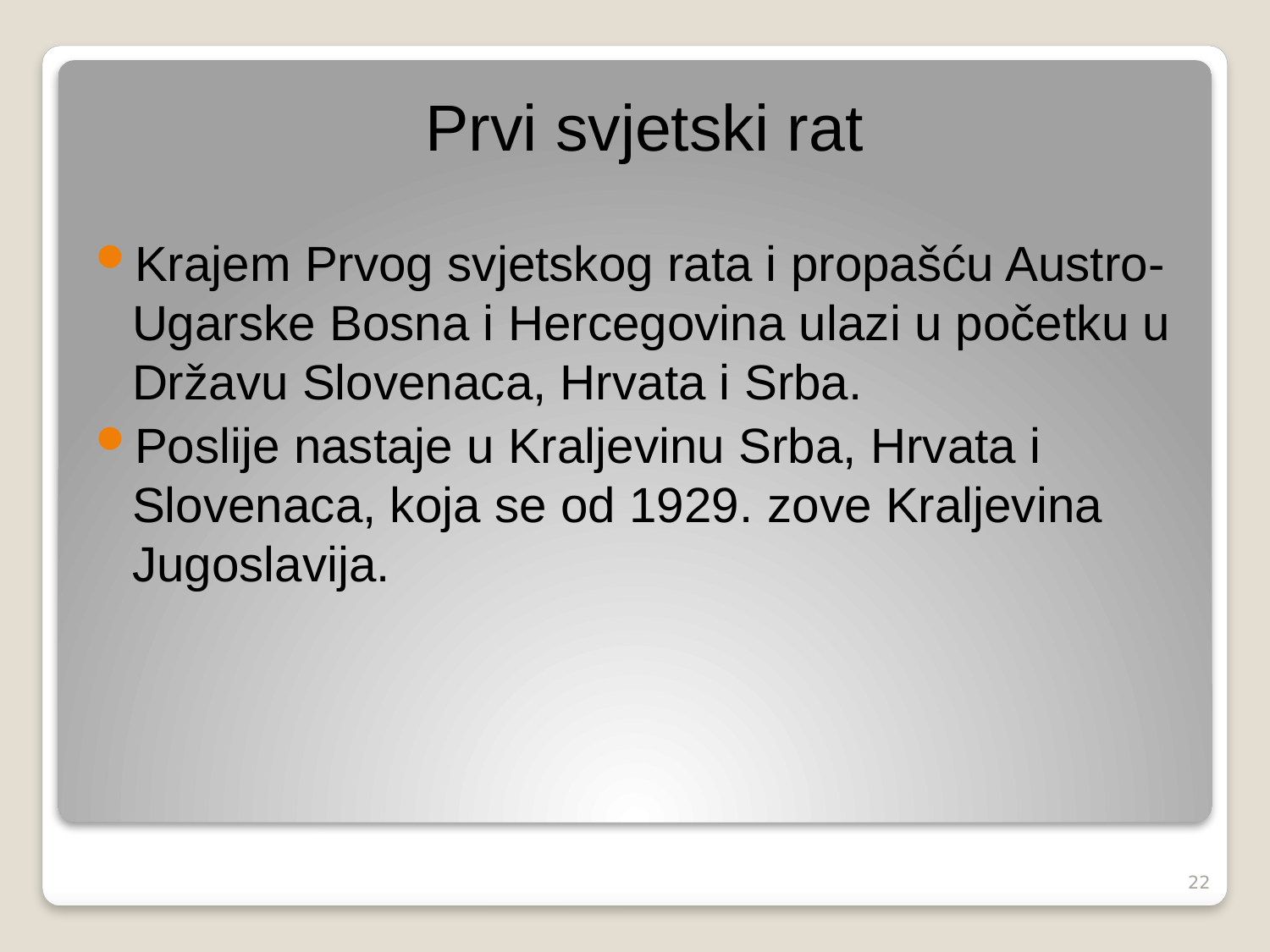

Prvi svjetski rat

Krajem Prvog svjetskog rata i propašću Austro-Ugarske Bosna i Hercegovina ulazi u početku u Državu Slovenaca, Hrvata i Srba.
Poslije nastaje u Kraljevinu Srba, Hrvata i Slovenaca, koja se od 1929. zove Kraljevina Jugoslavija.
#
22